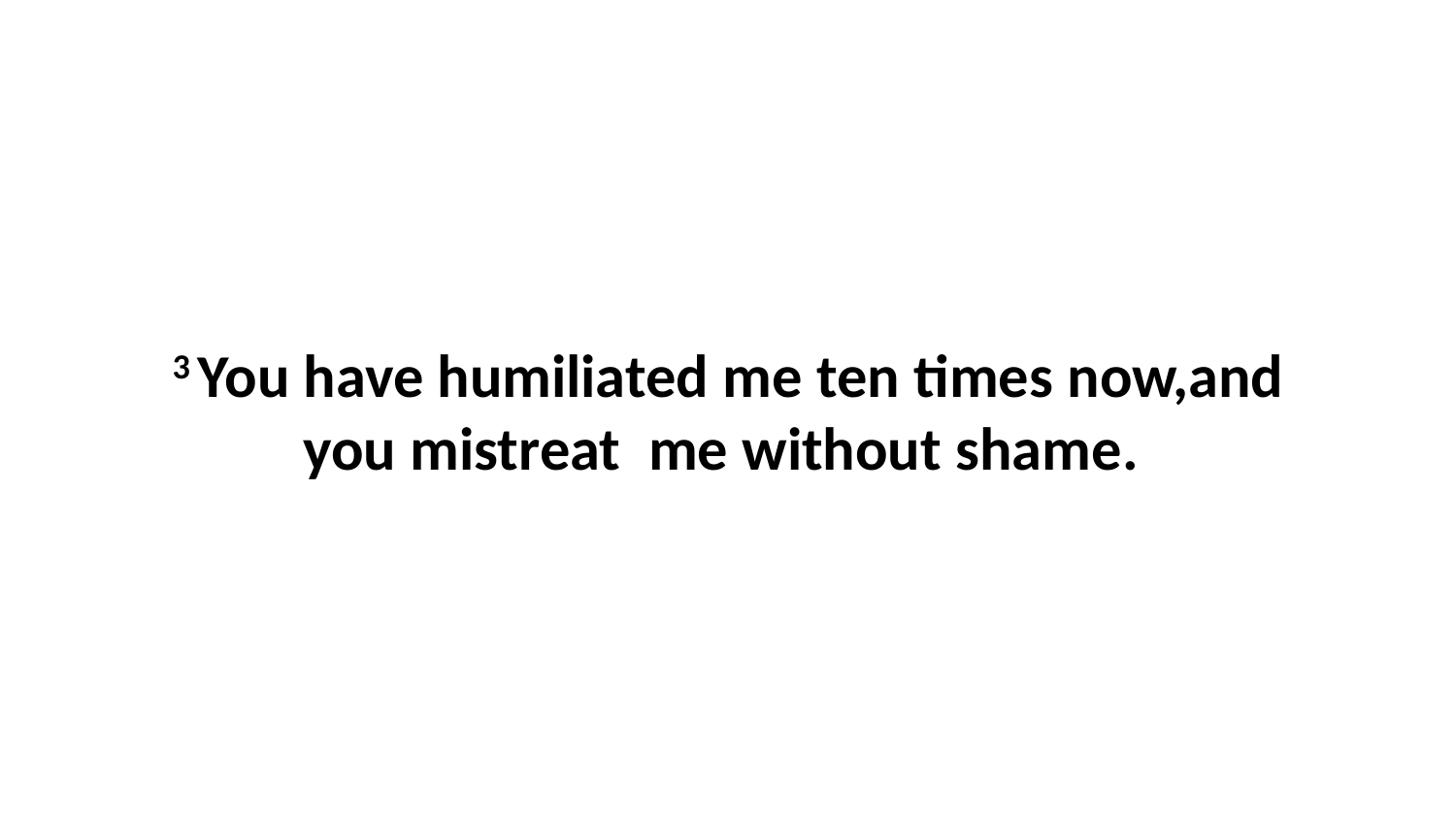

3 You have humiliated me ten times now,and you mistreat  me without shame.